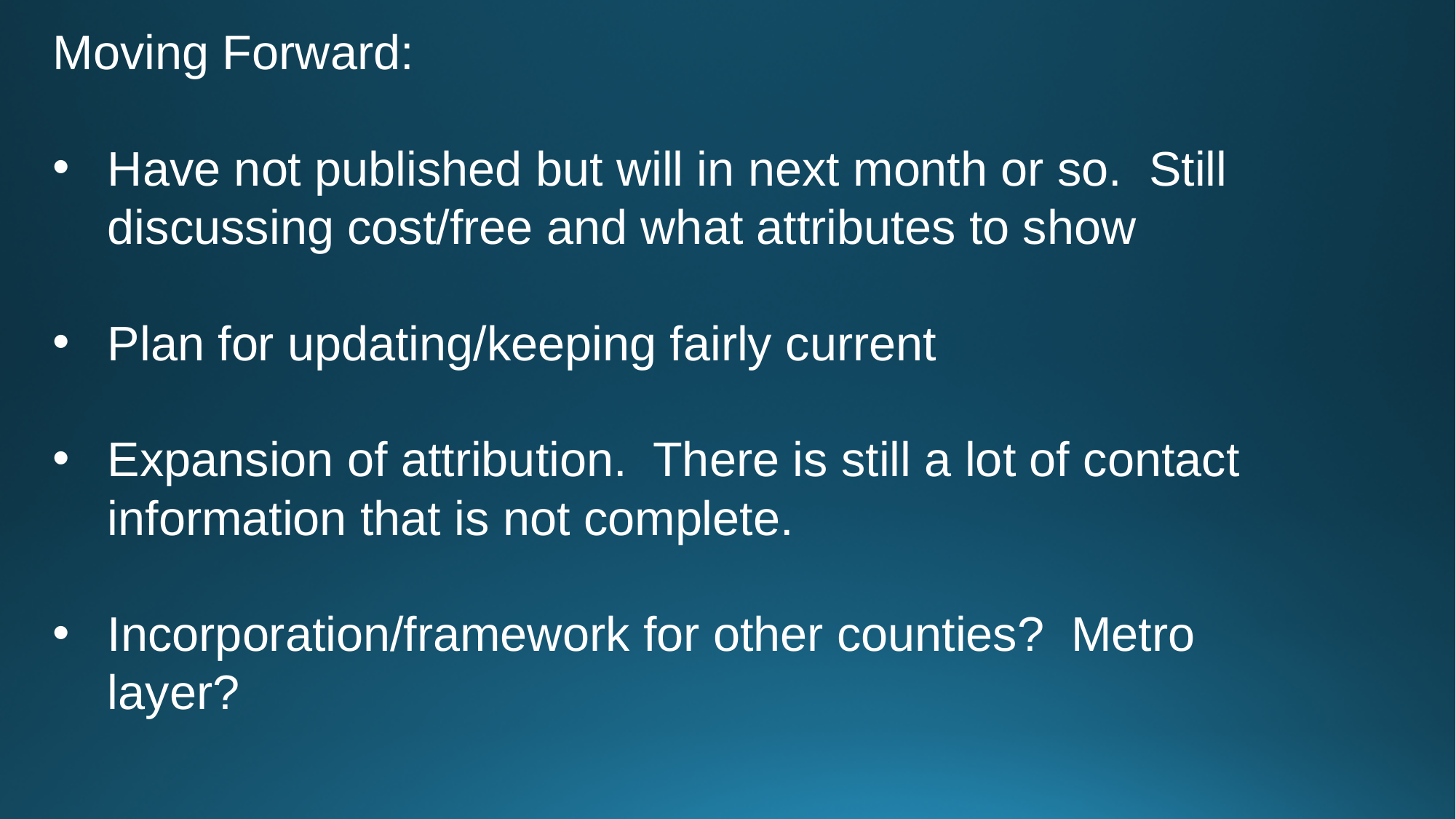

Moving Forward:

Have not published but will in next month or so.  Still discussing cost/free and what attributes to show

Plan for updating/keeping fairly current

Expansion of attribution.  There is still a lot of contact information that is not complete.

Incorporation/framework for other counties?  Metro layer?